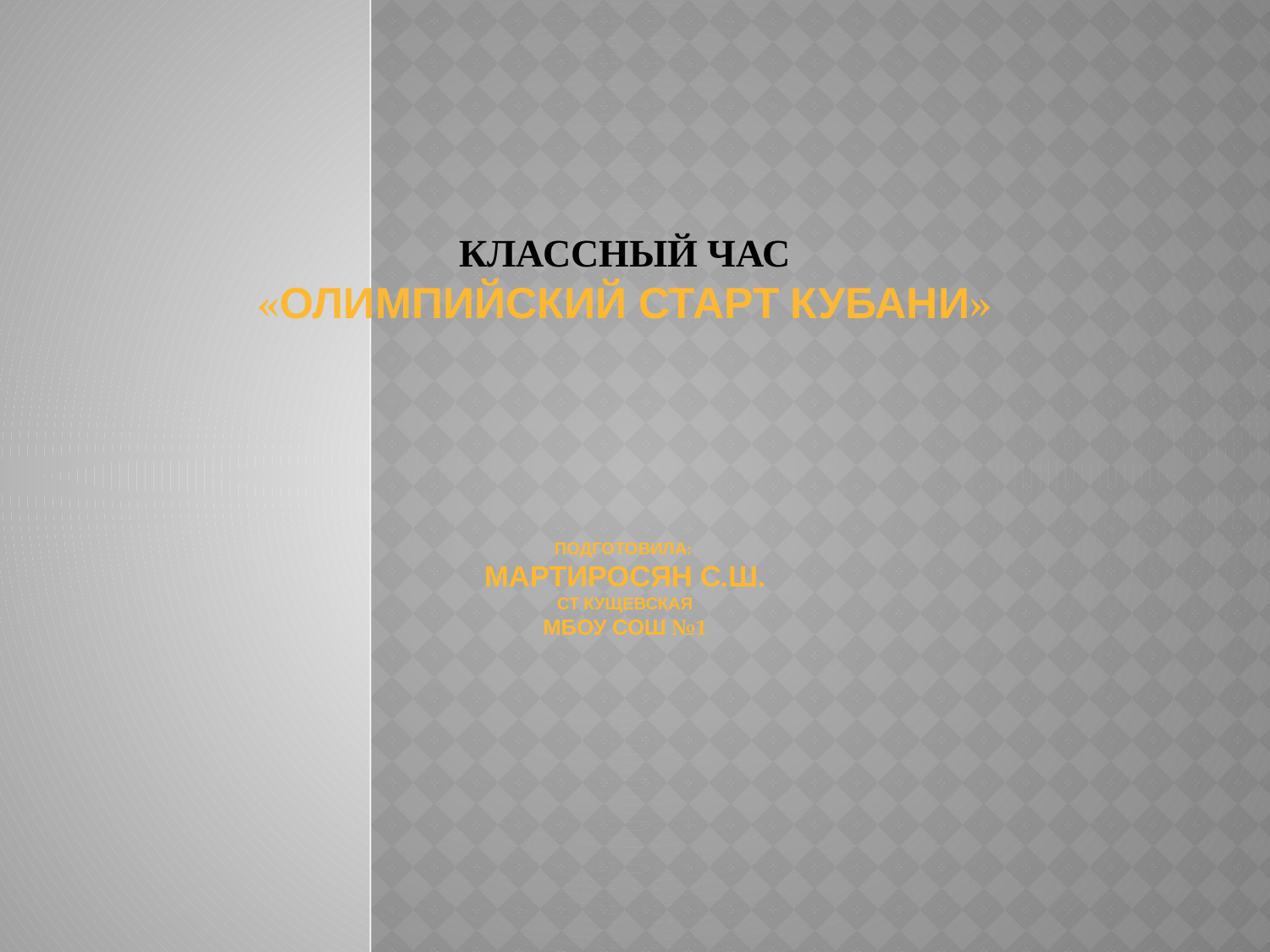

# Классный час «Олимпийский старт Кубани» подготовила: Мартиросян С.Ш. Ст Кущевская МБОУ СОШ №1